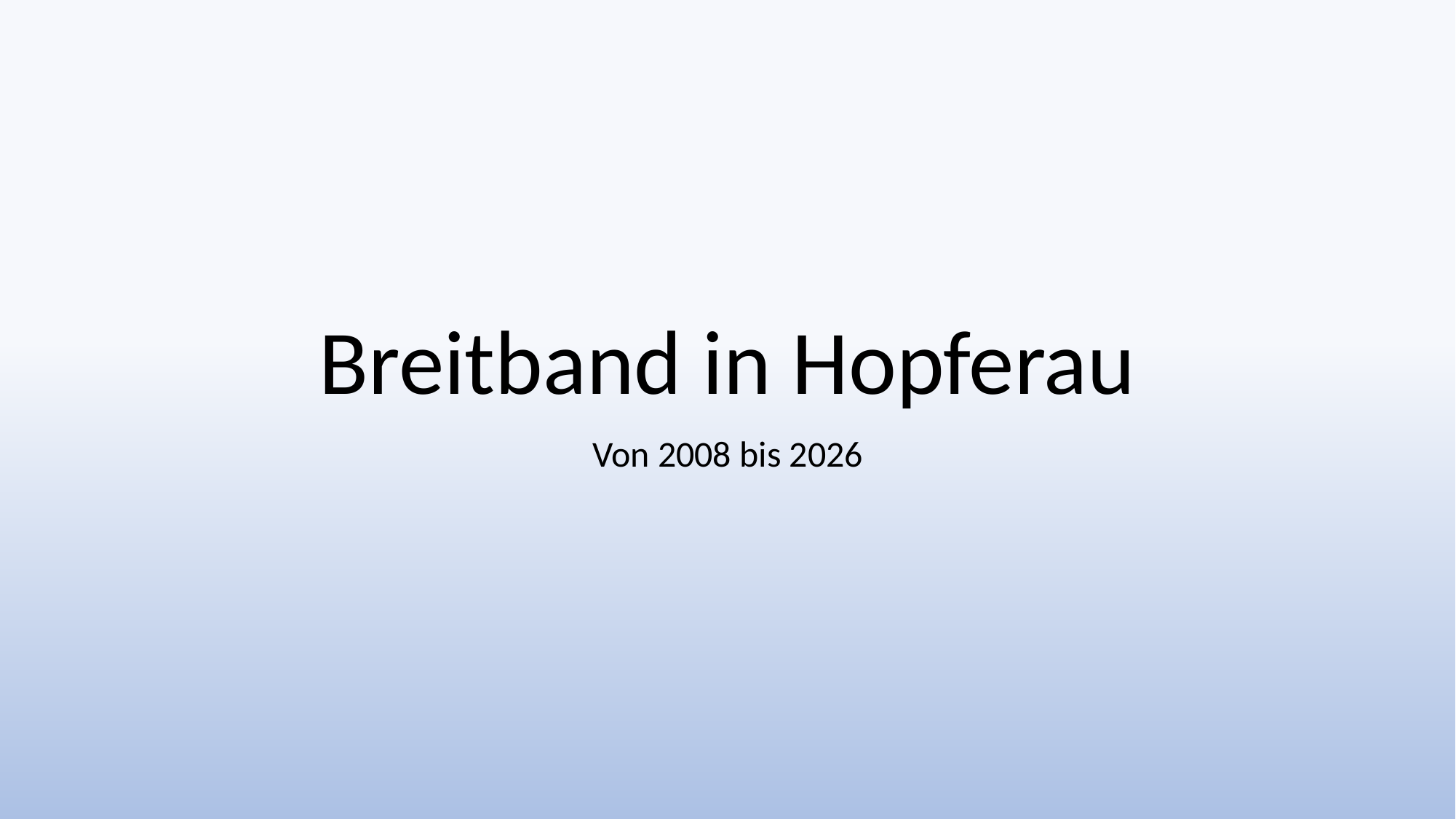

# Breitband in Hopferau
Von 2008 bis 2026